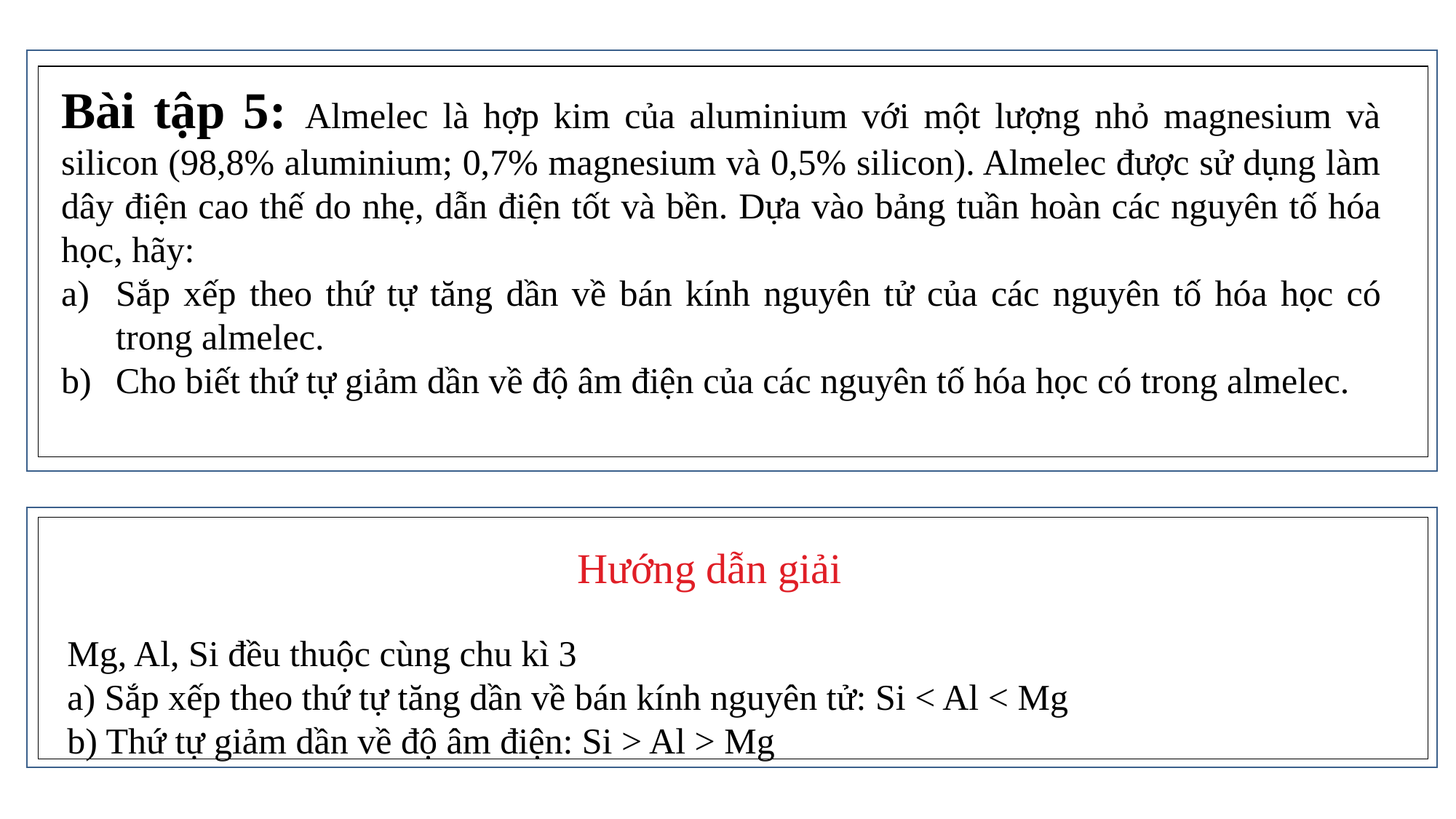

Bài tập 5: Almelec là hợp kim của aluminium với một lượng nhỏ magnesium và silicon (98,8% aluminium; 0,7% magnesium và 0,5% silicon). Almelec được sử dụng làm dây điện cao thế do nhẹ, dẫn điện tốt và bền. Dựa vào bảng tuần hoàn các nguyên tố hóa học, hãy:
Sắp xếp theo thứ tự tăng dần về bán kính nguyên tử của các nguyên tố hóa học có trong almelec.
Cho biết thứ tự giảm dần về độ âm điện của các nguyên tố hóa học có trong almelec.

Hướng dẫn giải
Mg, Al, Si đều thuộc cùng chu kì 3
a) Sắp xếp theo thứ tự tăng dần về bán kính nguyên tử: Si < Al < Mg
b) Thứ tự giảm dần về độ âm điện: Si > Al > Mg